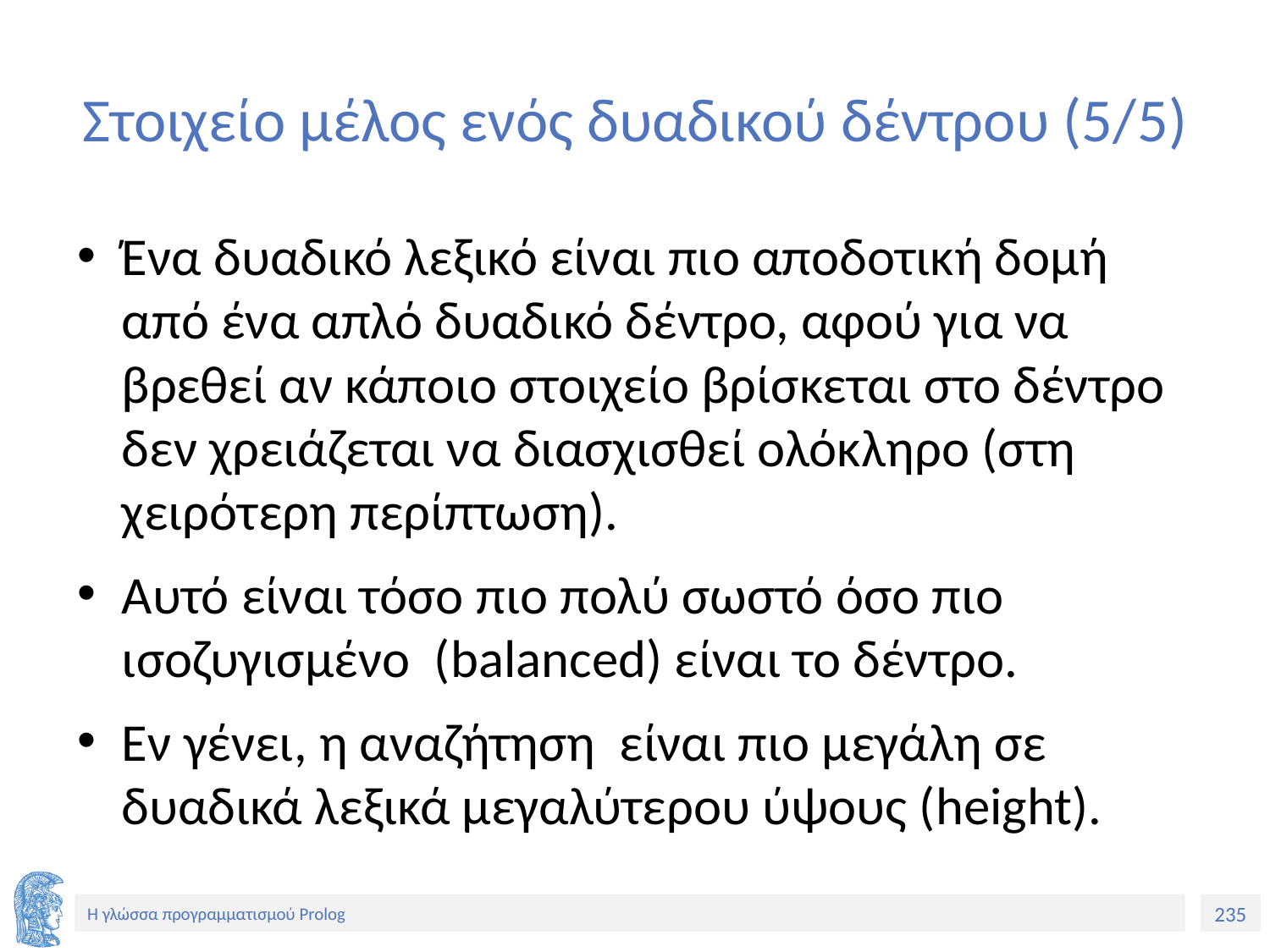

# Στοιχείο μέλος ενός δυαδικού δέντρου (5/5)
Ένα δυαδικό λεξικό είναι πιο αποδοτική δομή από ένα απλό δυαδικό δέντρο, αφού για να βρεθεί αν κάποιο στοιχείο βρίσκεται στο δέντρο δεν χρειάζεται να διασχισθεί ολόκληρο (στη χειρότερη περίπτωση).
Αυτό είναι τόσο πιο πολύ σωστό όσο πιο ισοζυγισμένο  (balanced) είναι το δέντρο.
Εν γένει, η αναζήτηση  είναι πιο μεγάλη σε δυαδικά λεξικά μεγαλύτερου ύψους (height).